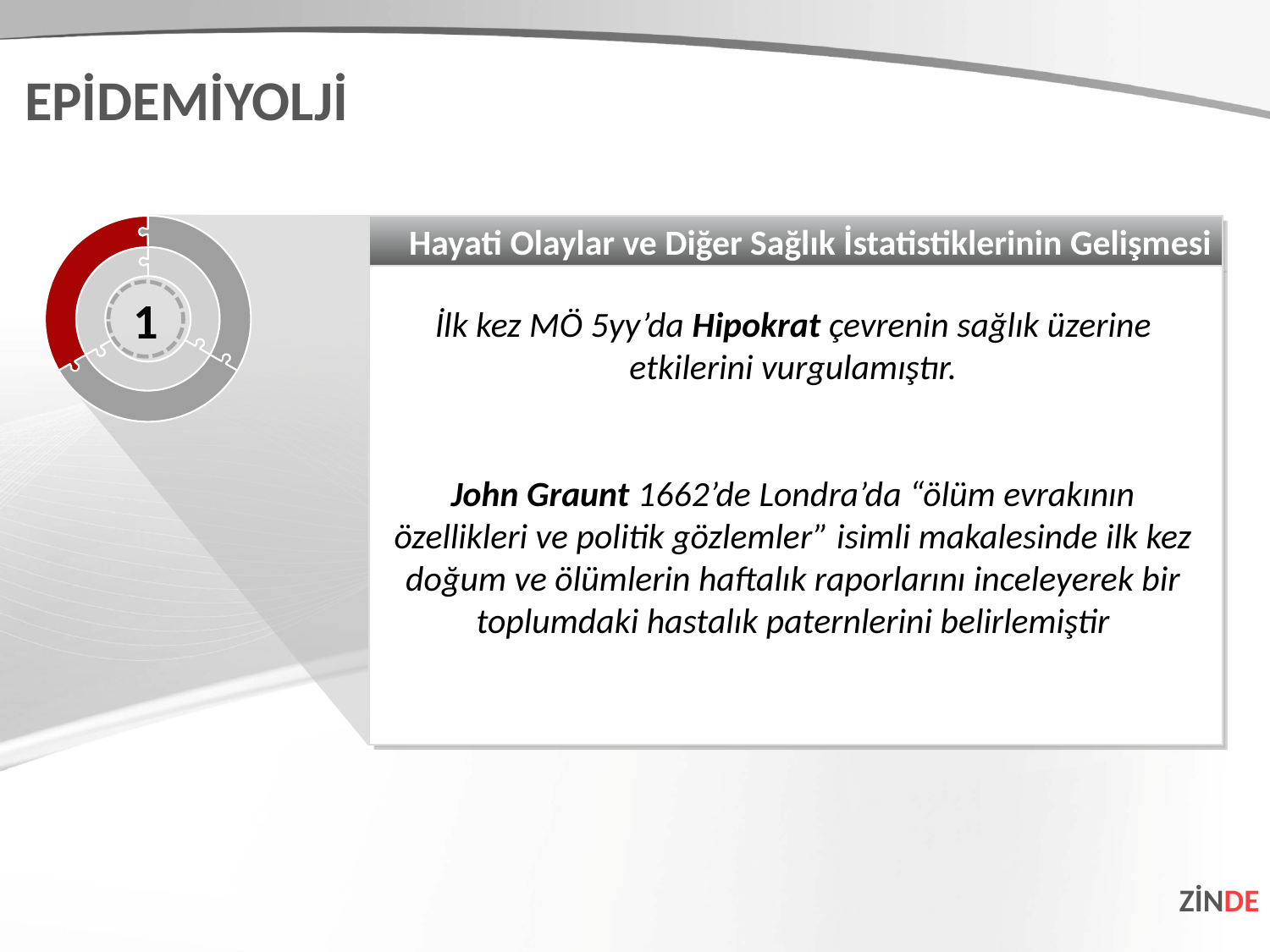

EPİDEMİYOLJİ

Hayati Olaylar ve Diğer Sağlık İstatistiklerinin Gelişmesi

İlk kez MÖ 5yy’da Hipokrat çevrenin sağlık üzerine etkilerini vurgulamıştır.

John Graunt 1662’de Londra’da “ölüm evrakının özellikleri ve politik gözlemler” isimli makalesinde ilk kez doğum ve ölümlerin haftalık raporlarını inceleyerek bir toplumdaki hastalık paternlerini belirlemiştir

1
ZİNDE